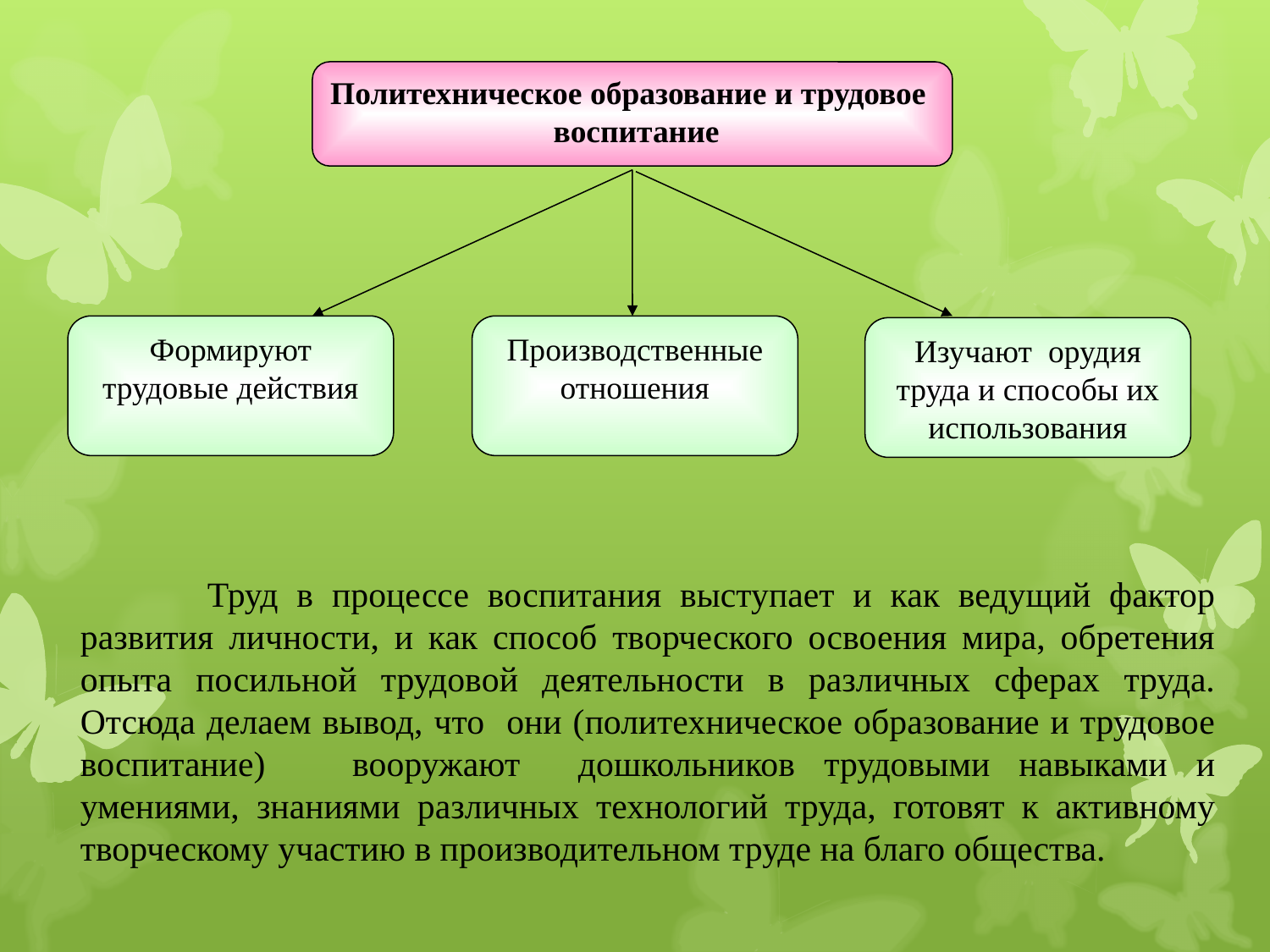

Политехническое образование и трудовое   воспитание

Формируют трудовые действия
Производственные отношения
Изучают  орудия труда и способы их использования
	Труд в процессе воспитания выступает и как ведущий фактор развития личности, и как способ творческого освоения мира, обретения опыта посильной трудовой деятельности в различных сферах труда. Отсюда делаем вывод, что  они (политехническое образование и трудовое воспитание)   вооружают  дошкольников трудовыми навыками и умениями, знаниями различных технологий труда, готовят к активному творческому участию в производительном труде на благо общества.